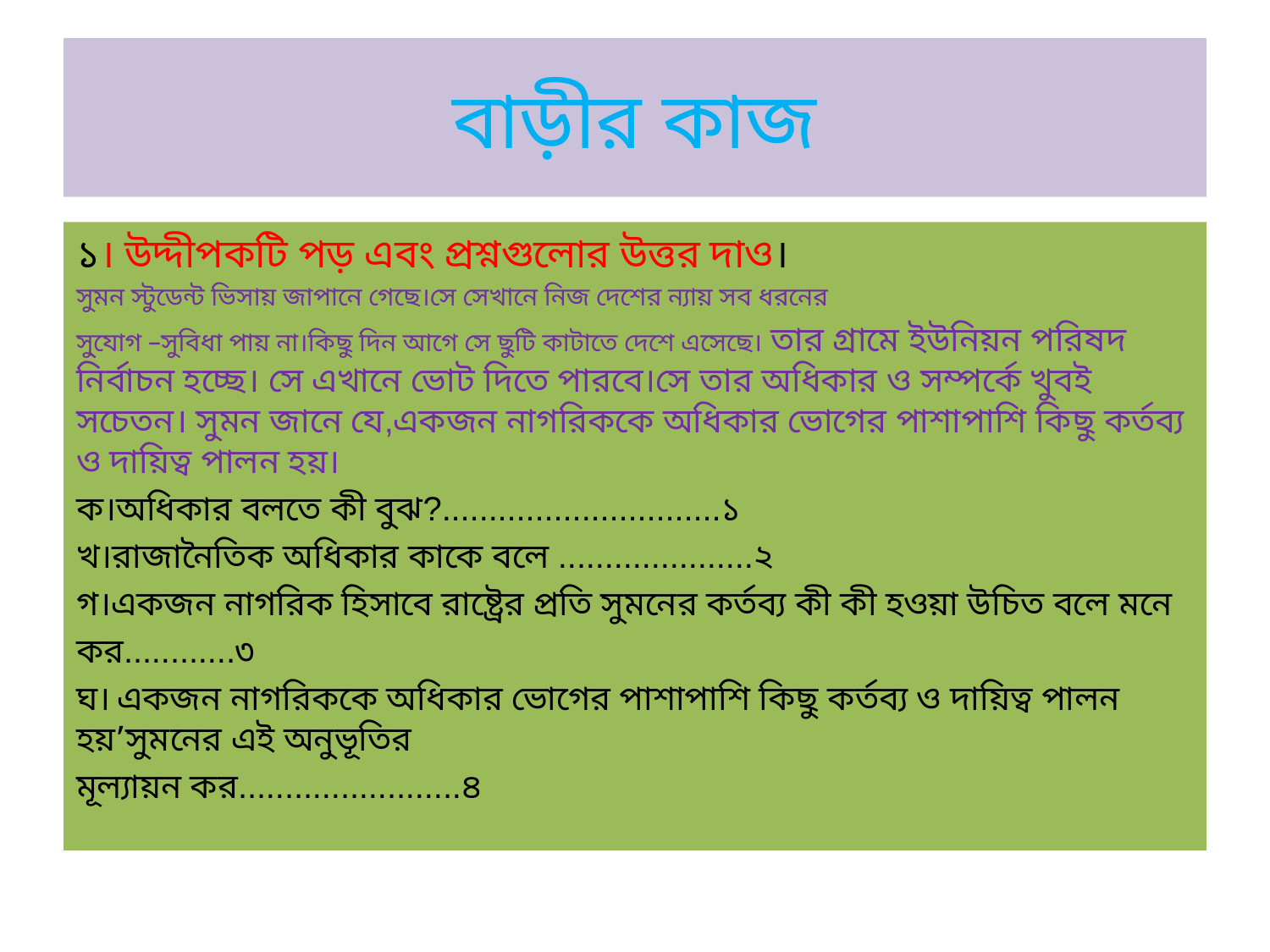

# বাড়ীর কাজ
১। উদ্দীপকটি পড় এবং প্রশ্নগুলোর উত্তর দাও।
সুমন স্টুডেন্ট ভিসায় জাপানে গেছে।সে সেখানে নিজ দেশের ন্যায় সব ধরনের
সু্যোগ –সুবিধা পায় না।কিছু দিন আগে সে ছুটি কাটাতে দেশে এসেছে। তার গ্রামে ইউনিয়ন পরিষদ নির্বাচন হচ্ছে। সে এখানে ভোট দিতে পারবে।সে তার অধিকার ও সম্পর্কে খুবই সচেতন। সুমন জানে যে,একজন নাগরিককে অধিকার ভোগের পাশাপাশি কিছু কর্তব্য ও দায়িত্ব পালন হয়।
ক।অধিকার বলতে কী বুঝ?..............................১
খ।রাজানৈতিক অধিকার কাকে বলে .....................২
গ।একজন নাগরিক হিসাবে রাষ্ট্রের প্রতি সুমনের কর্তব্য কী কী হওয়া উচিত বলে মনে
কর............৩
ঘ। একজন নাগরিককে অধিকার ভোগের পাশাপাশি কিছু কর্তব্য ও দায়িত্ব পালন হয়’সুমনের এই অনুভূতির
মূল্যায়ন কর........................৪